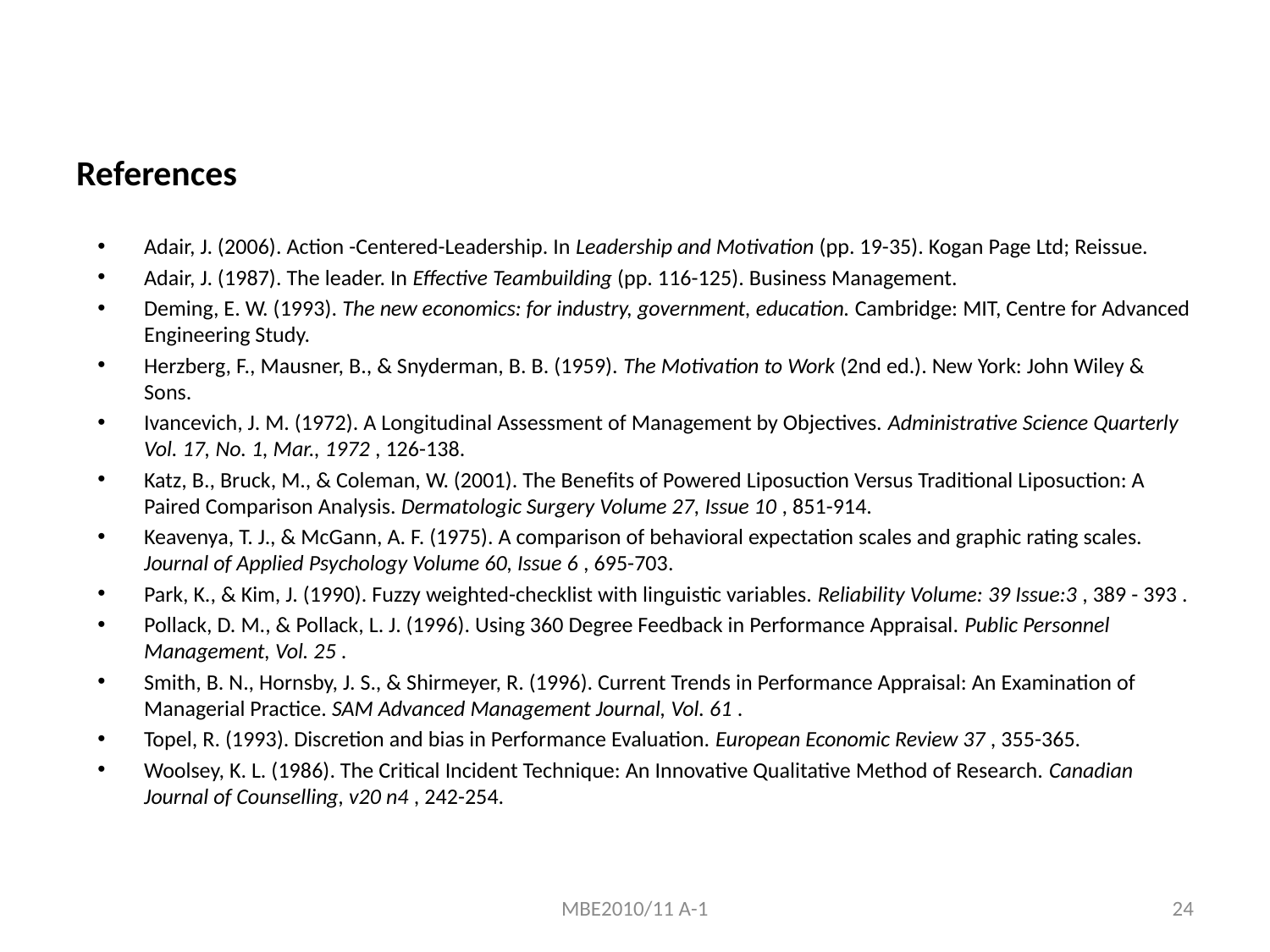

# References
Adair, J. (2006). Action -Centered-Leadership. In Leadership and Motivation (pp. 19-35). Kogan Page Ltd; Reissue.
Adair, J. (1987). The leader. In Effective Teambuilding (pp. 116-125). Business Management.
Deming, E. W. (1993). The new economics: for industry, government, education. Cambridge: MIT, Centre for Advanced Engineering Study.
Herzberg, F., Mausner, B., & Snyderman, B. B. (1959). The Motivation to Work (2nd ed.). New York: John Wiley & Sons.
Ivancevich, J. M. (1972). A Longitudinal Assessment of Management by Objectives. Administrative Science Quarterly Vol. 17, No. 1, Mar., 1972 , 126-138.
Katz, B., Bruck, M., & Coleman, W. (2001). The Benefits of Powered Liposuction Versus Traditional Liposuction: A Paired Comparison Analysis. Dermatologic Surgery Volume 27, Issue 10 , 851-914.
Keavenya, T. J., & McGann, A. F. (1975). A comparison of behavioral expectation scales and graphic rating scales. Journal of Applied Psychology Volume 60, Issue 6 , 695-703.
Park, K., & Kim, J. (1990). Fuzzy weighted-checklist with linguistic variables. Reliability Volume: 39 Issue:3 , 389 - 393 .
Pollack, D. M., & Pollack, L. J. (1996). Using 360 Degree Feedback in Performance Appraisal. Public Personnel Management, Vol. 25 .
Smith, B. N., Hornsby, J. S., & Shirmeyer, R. (1996). Current Trends in Performance Appraisal: An Examination of Managerial Practice. SAM Advanced Management Journal, Vol. 61 .
Topel, R. (1993). Discretion and bias in Performance Evaluation. European Economic Review 37 , 355-365.
Woolsey, K. L. (1986). The Critical Incident Technique: An Innovative Qualitative Method of Research. Canadian Journal of Counselling, v20 n4 , 242-254.
MBE2010/11 A-1
24